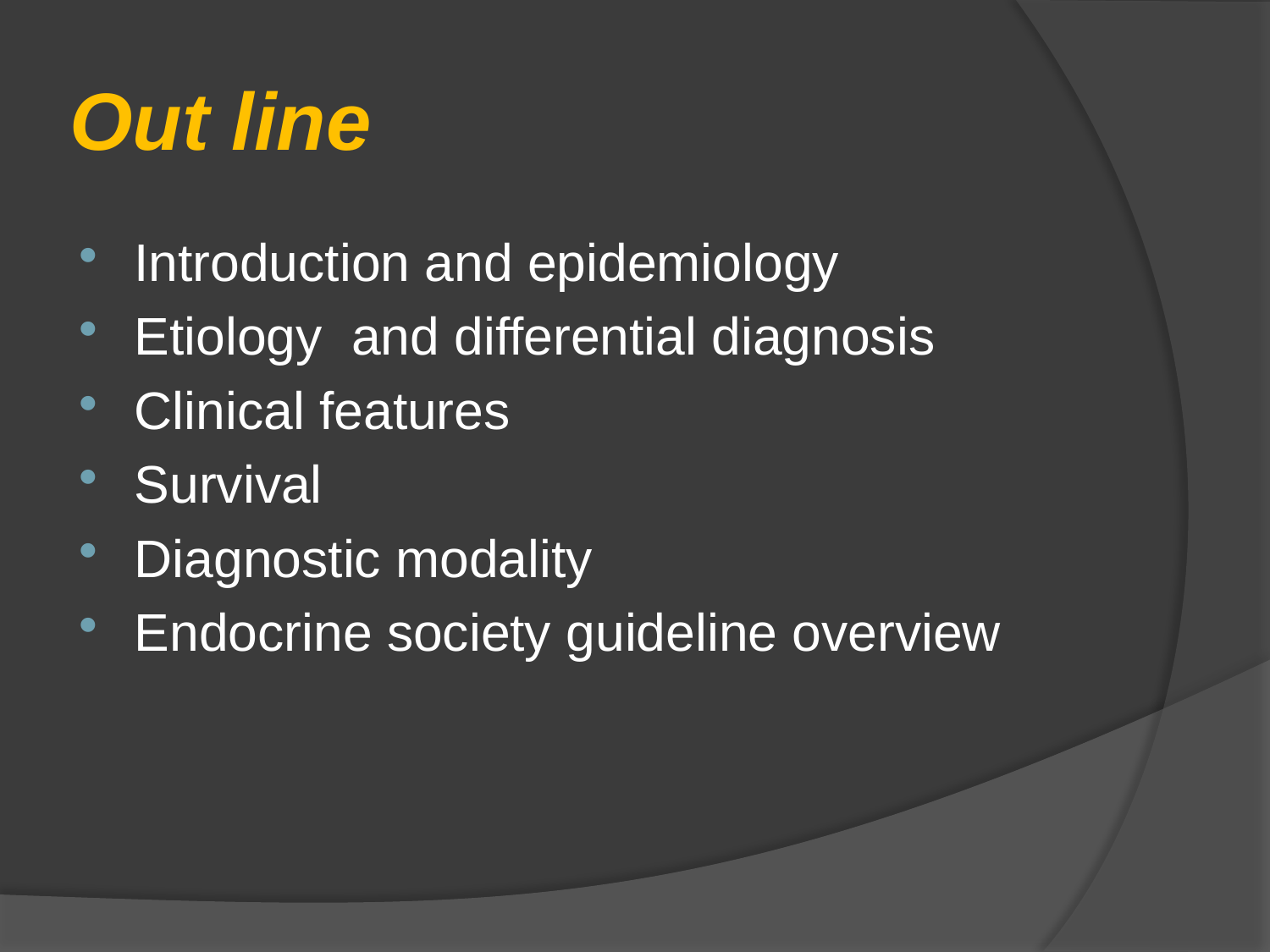

# Out line
Introduction and epidemiology
Etiology  and differential diagnosis
Clinical features
Survival
Diagnostic modality
Endocrine society guideline overview